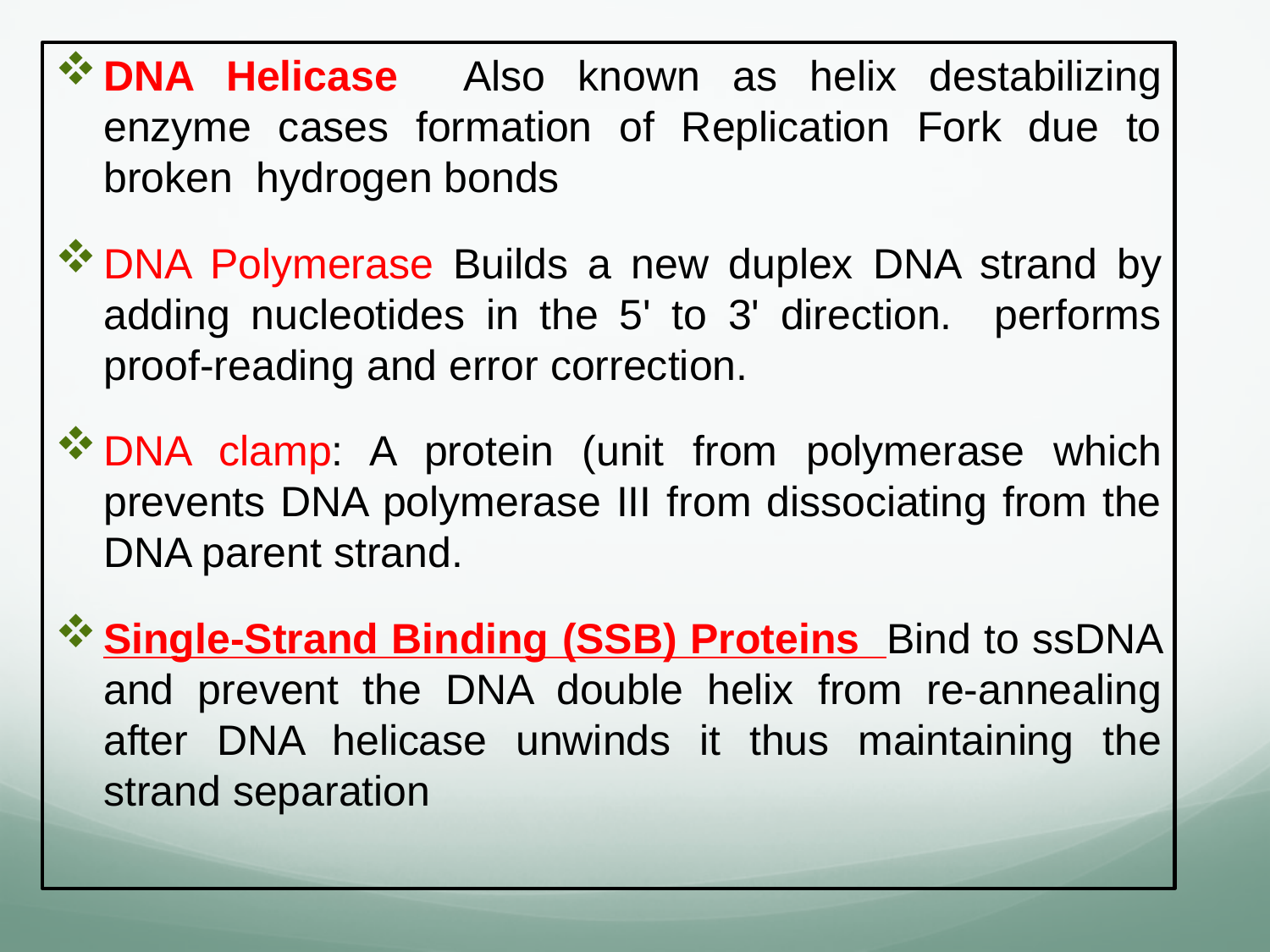

#
DNA Helicase  Also known as helix destabilizing enzyme cases formation of Replication Fork due to broken  hydrogen bonds
DNA Polymerase Builds a new duplex DNA strand by adding nucleotides in the 5' to 3' direction.  performs proof-reading and error correction.
DNA clamp: A protein (unit from polymerase which prevents DNA polymerase III from dissociating from the DNA parent strand.
Single-Strand Binding (SSB) Proteins  Bind to ssDNA and prevent the DNA double helix from re-annealing after DNA helicase unwinds it thus maintaining the strand separation